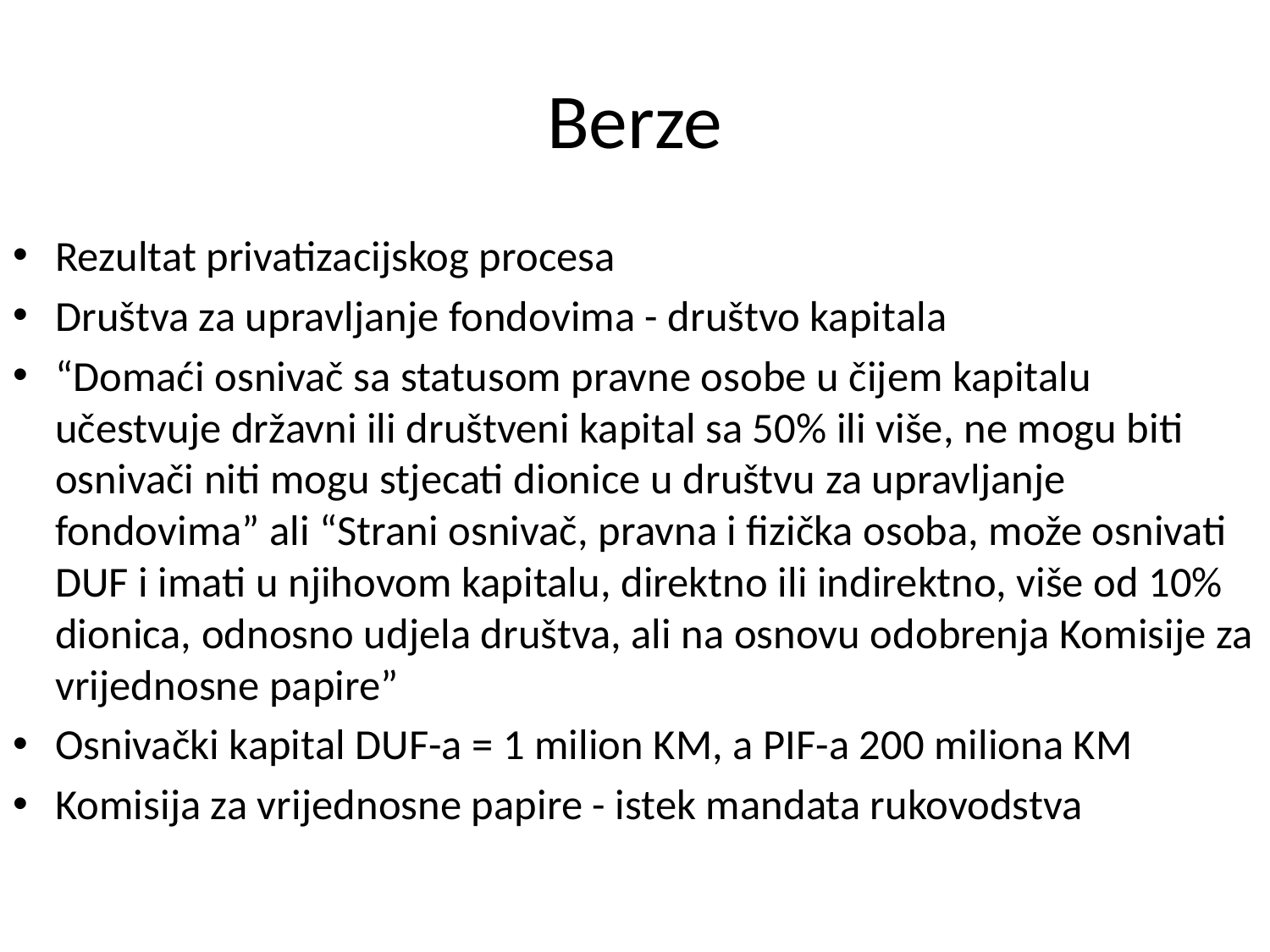

# Berze
Rezultat privatizacijskog procesa
Društva za upravljanje fondovima - društvo kapitala
“Domaći osnivač sa statusom pravne osobe u čijem kapitalu učestvuje državni ili društveni kapital sa 50% ili više, ne mogu biti osnivači niti mogu stjecati dionice u društvu za upravljanje fondovima” ali “Strani osnivač, pravna i fizička osoba, može osnivati DUF i imati u njihovom kapitalu, direktno ili indirektno, više od 10% dionica, odnosno udjela društva, ali na osnovu odobrenja Komisije za vrijednosne papire”
Osnivački kapital DUF-a = 1 milion KM, a PIF-a 200 miliona KM
Komisija za vrijednosne papire - istek mandata rukovodstva